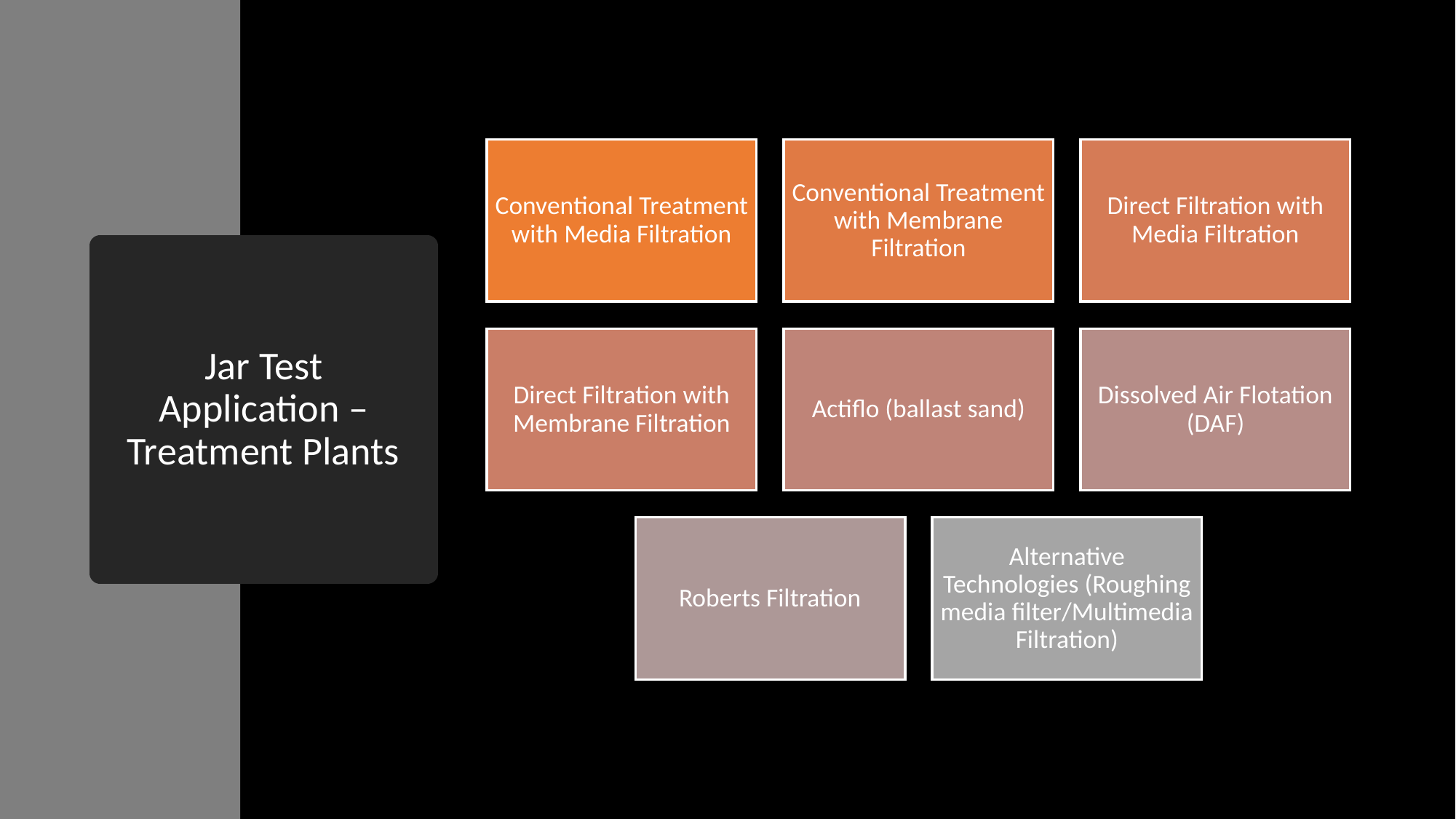

Conventional Treatment with Media Filtration
Conventional Treatment with Membrane Filtration
Direct Filtration with Media Filtration
Direct Filtration with Membrane Filtration
Actiflo (ballast sand)
Dissolved Air Flotation (DAF)
Roberts Filtration
Alternative Technologies (Roughing media filter/Multimedia Filtration)
# Jar Test Application – Treatment Plants